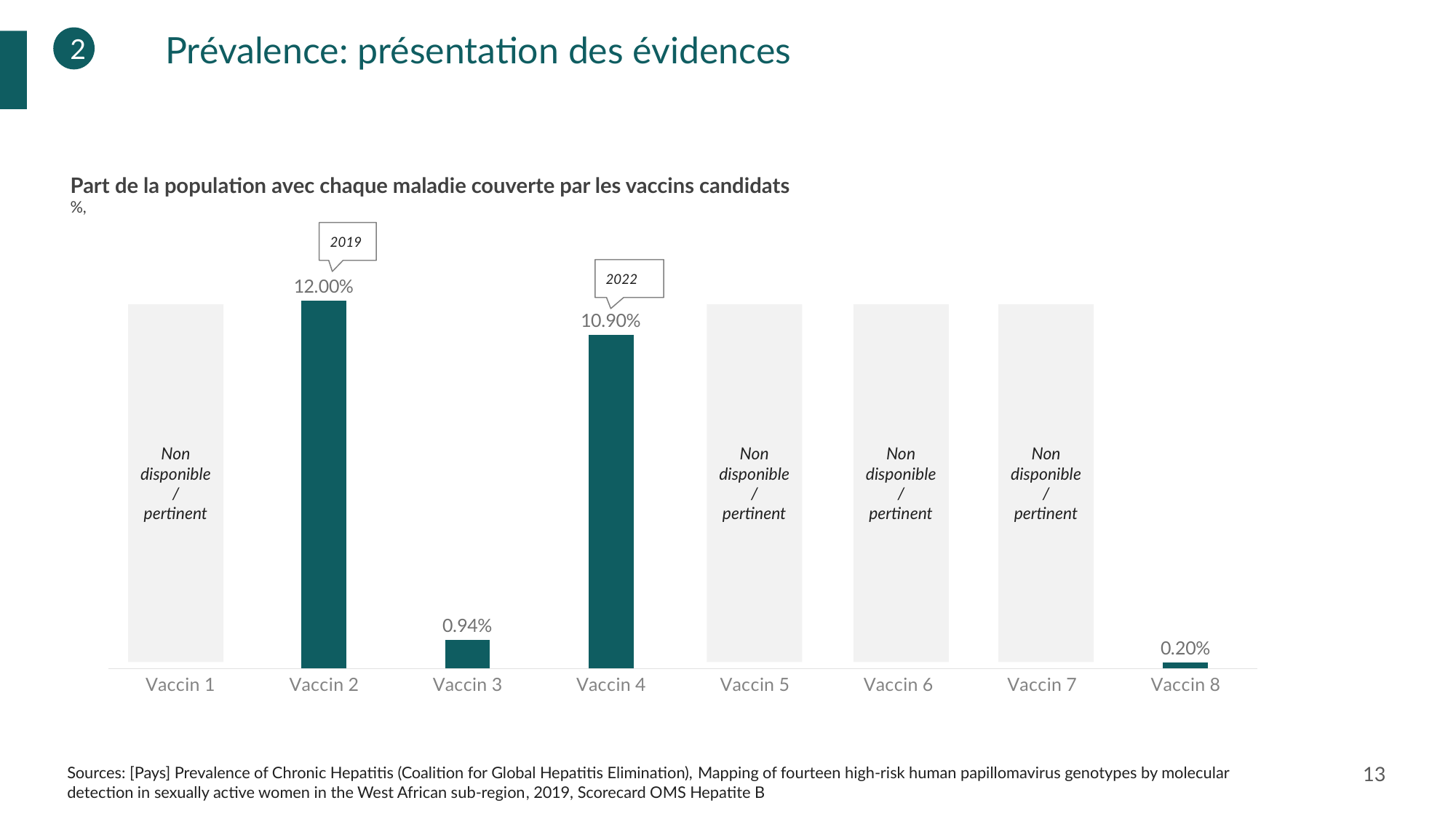

Prévalence: présentation des évidences
2

Part de la population avec chaque maladie couverte par les vaccins candidats
%,
2019

### Chart

| Category | 2022 |
|---|---|
| Vaccin 1 | None |
| Vaccin 2 | 0.12 |
| Vaccin 3 | 0.0094 |
| Vaccin 4 | 0.109 |
| Vaccin 5 | None |
| Vaccin 6 | None |
| Vaccin 7 | None |
| Vaccin 8 | 0.002 |
2022
Non disponible / pertinent
Non disponible / pertinent
Non disponible / pertinent
Non disponible / pertinent
13
Sources: [Pays] Prevalence of Chronic Hepatitis (Coalition for Global Hepatitis Elimination), Mapping of fourteen high-risk human papillomavirus genotypes by molecular detection in sexually active women in the West African sub-region, 2019, Scorecard OMS Hepatite B